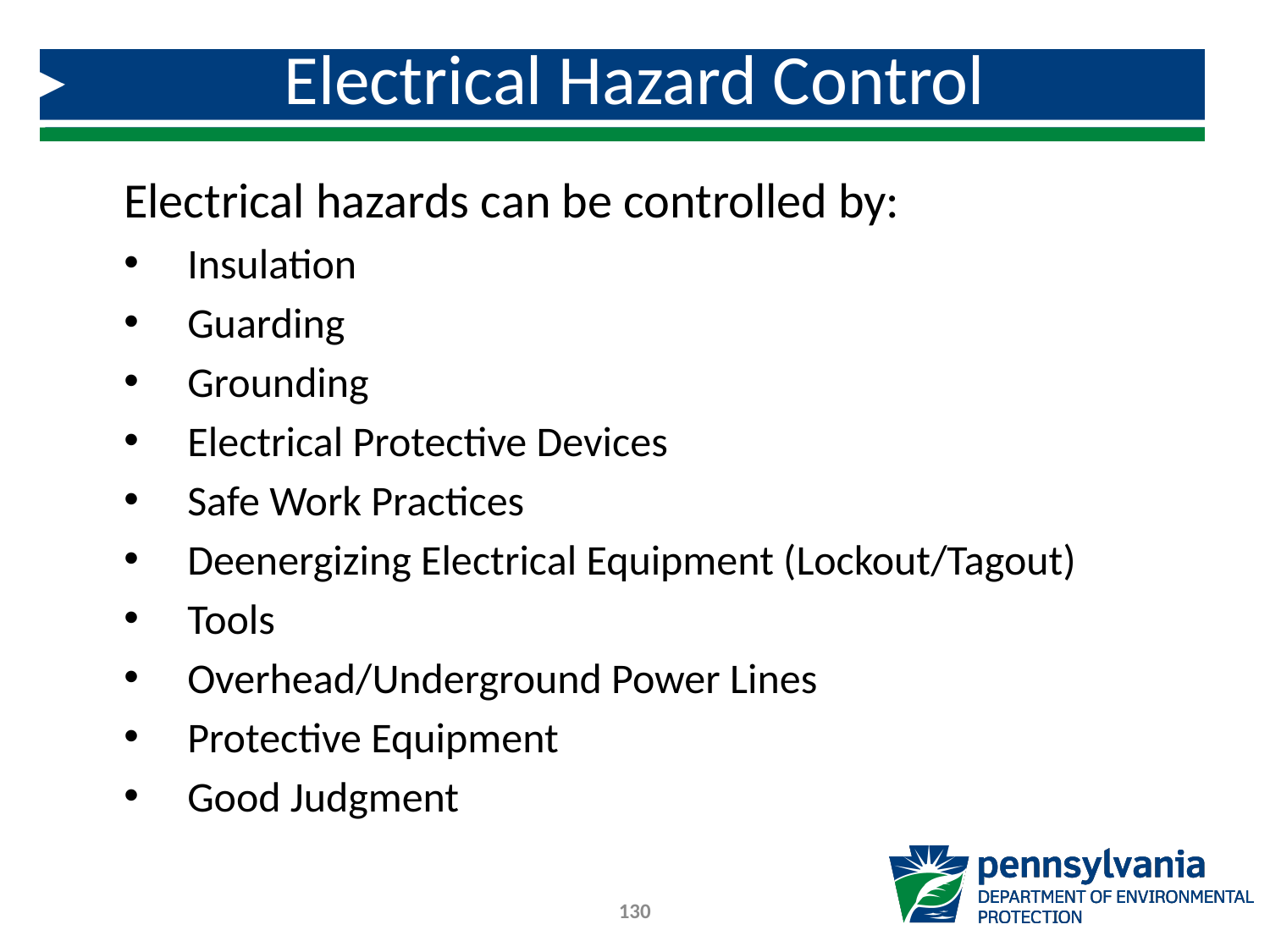

# Electrical Hazard Control
Electrical hazards can be controlled by:
Insulation
Guarding
Grounding
Electrical Protective Devices
Safe Work Practices
Deenergizing Electrical Equipment (Lockout/Tagout)
Tools
Overhead/Underground Power Lines
Protective Equipment
Good Judgment
130